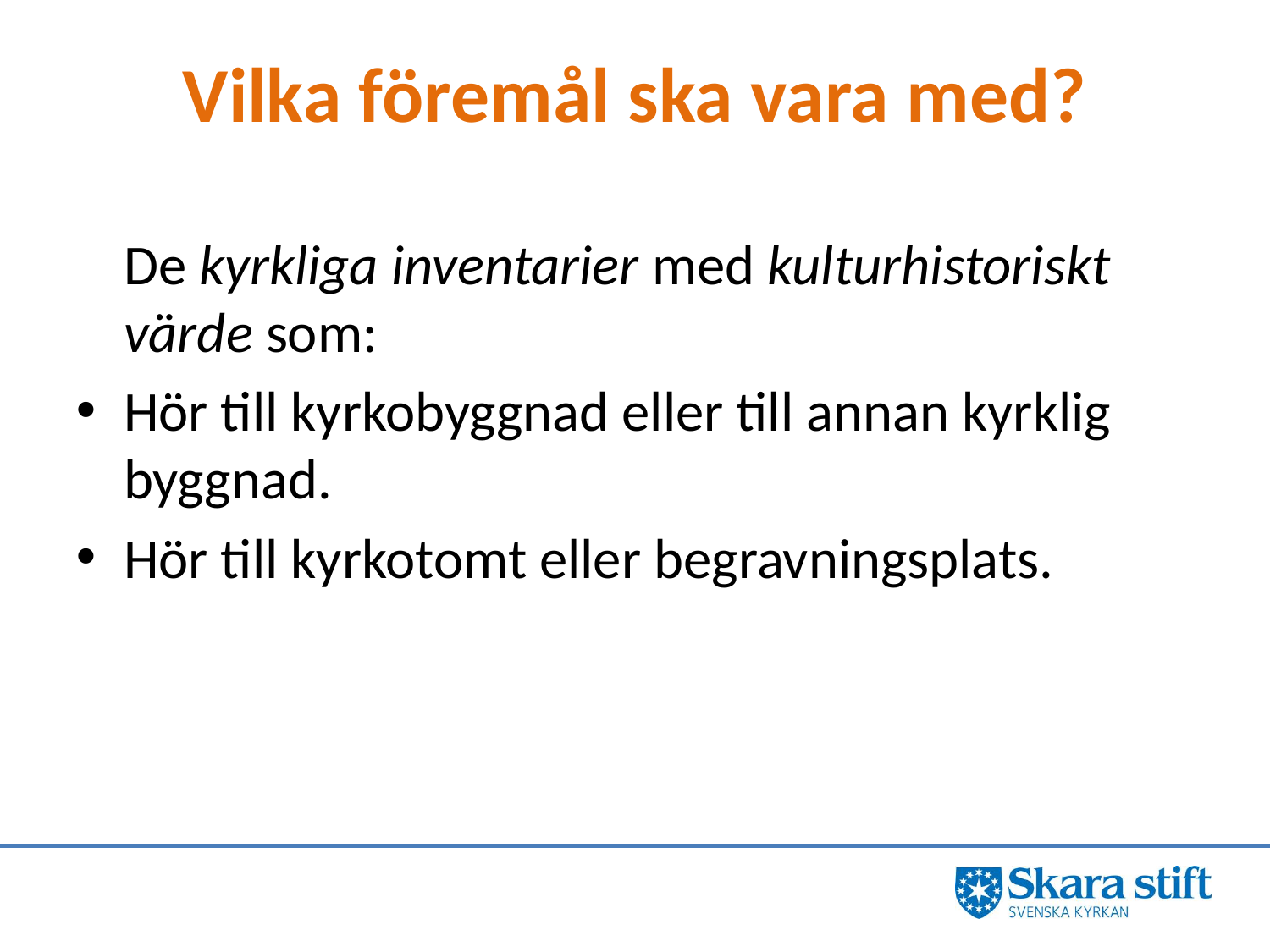

Vilka föremål ska vara med?
	De kyrkliga inventarier med kulturhistoriskt värde som:
Hör till kyrkobyggnad eller till annan kyrklig byggnad.
Hör till kyrkotomt eller begravningsplats.